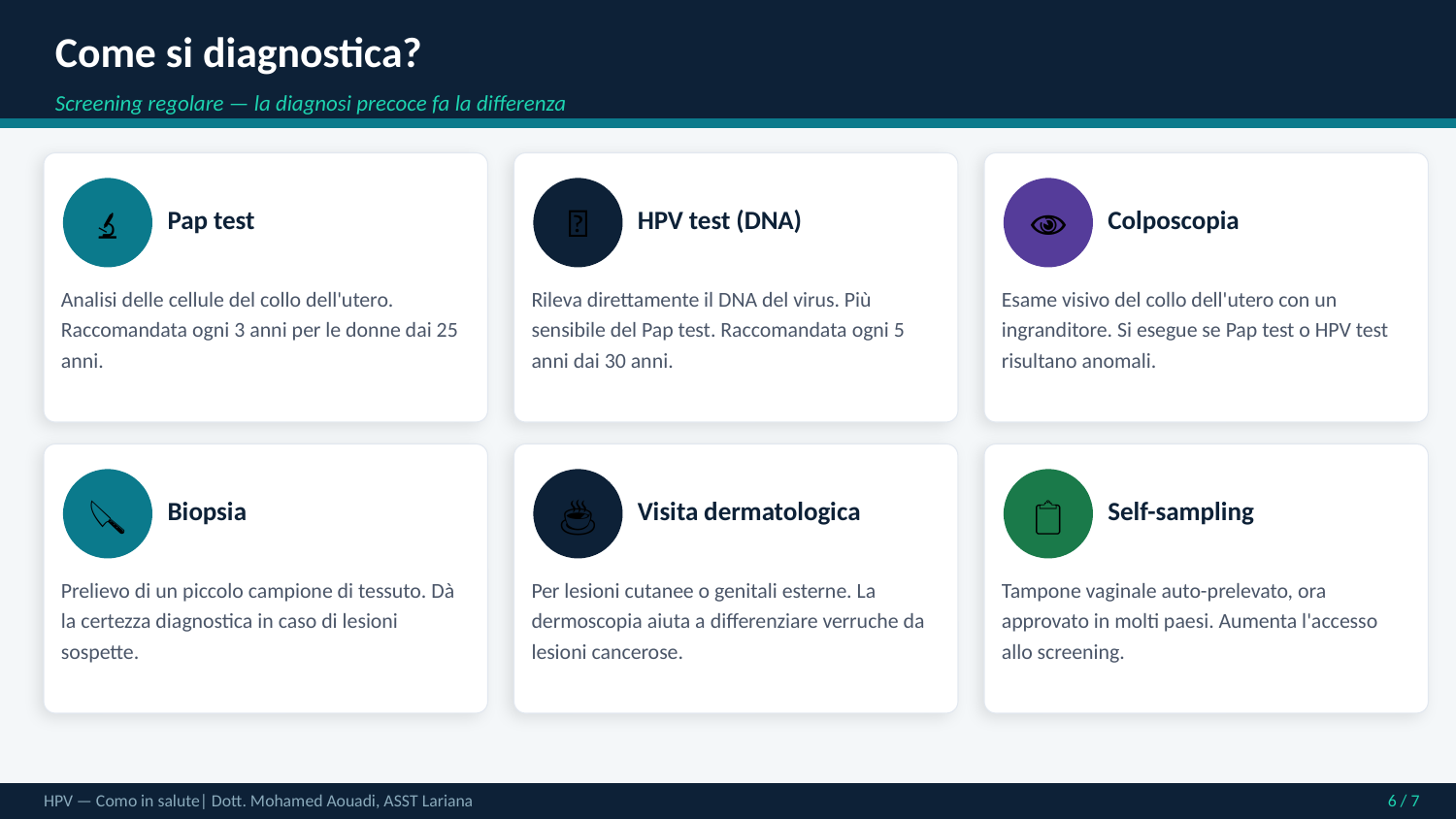

Come si diagnostica?
Screening regolare — la diagnosi precoce fa la differenza

🔬
Pap test

🧪
HPV test (DNA)

👁️
Colposcopia
Analisi delle cellule del collo dell'utero. Raccomandata ogni 3 anni per le donne dai 25 anni.
Rileva direttamente il DNA del virus. Più sensibile del Pap test. Raccomandata ogni 5 anni dai 30 anni.
Esame visivo del collo dell'utero con un ingranditore. Si esegue se Pap test o HPV test risultano anomali.

🔪
Biopsia

🍵
Visita dermatologica

📋
Self-sampling
Prelievo di un piccolo campione di tessuto. Dà la certezza diagnostica in caso di lesioni sospette.
Per lesioni cutanee o genitali esterne. La dermoscopia aiuta a differenziare verruche da lesioni cancerose.
Tampone vaginale auto-prelevato, ora approvato in molti paesi. Aumenta l'accesso allo screening.

HPV — Como in salute| Dott. Mohamed Aouadi, ASST Lariana
6 / 7